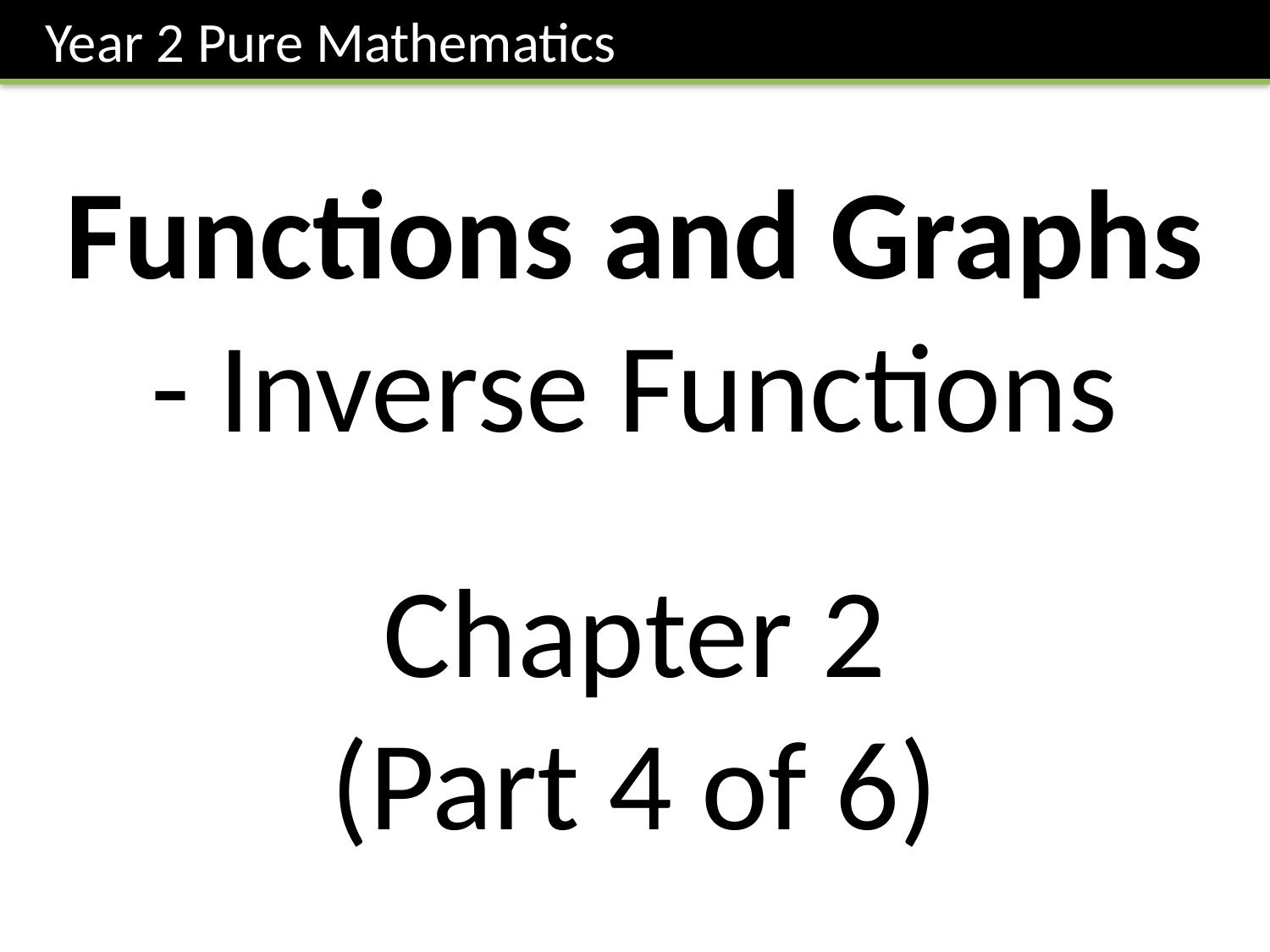

Year 2 Pure Mathematics
Functions and Graphs
- Inverse Functions

Chapter 2
(Part 4 of 6)